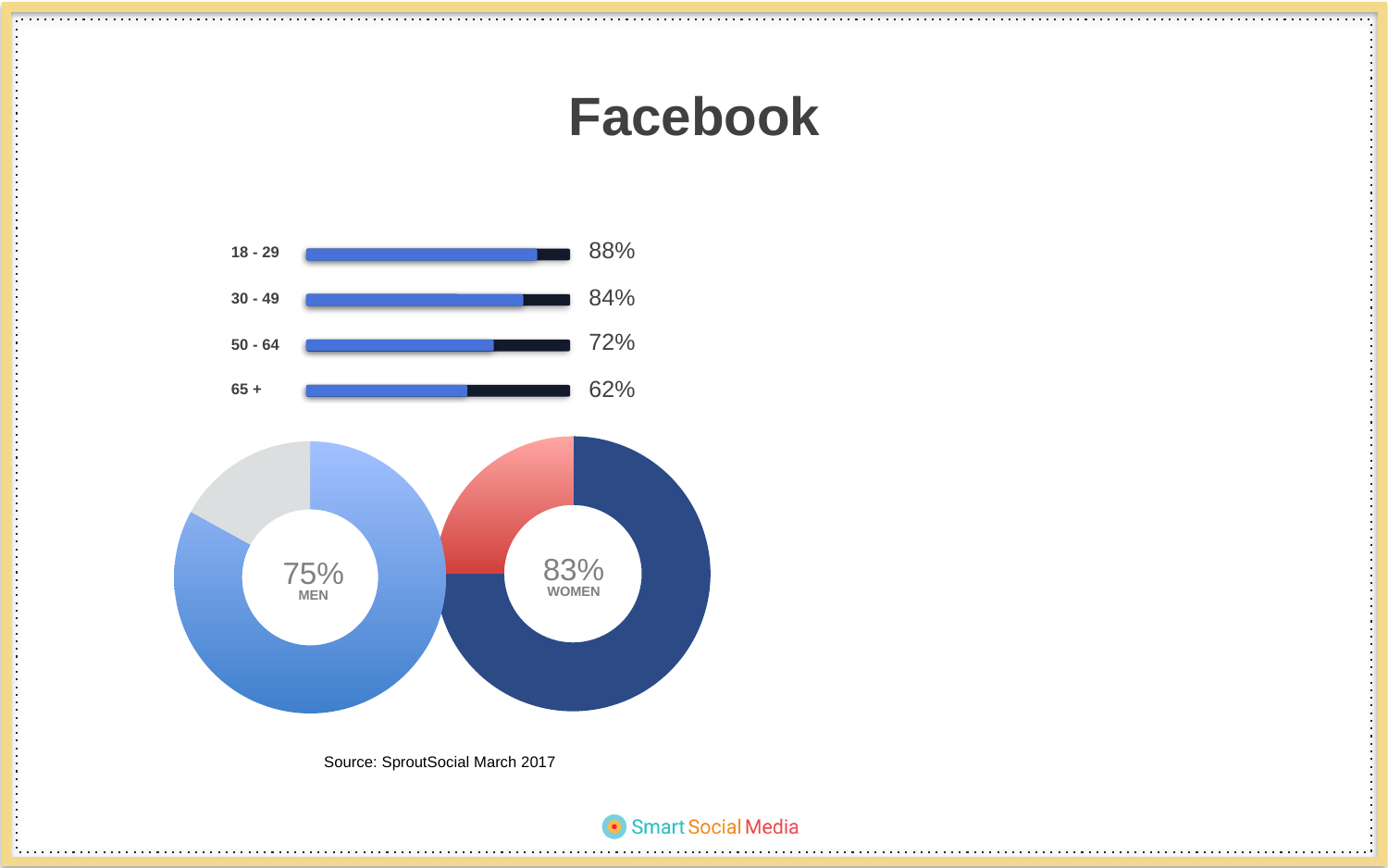

Facebook
88%
18 - 29

84%
30 - 49

72%
50 - 64

62%
65 +

### Chart

| Category | Column1 |
|---|---|
| Men | 0.75 |
| Women | 0.25 |
83%
WOMEN

### Chart

| Category | Sales |
|---|---|
| Men | 0.83 |
| Women | 0.17 |
75%
MEN

Source: SproutSocial March 2017